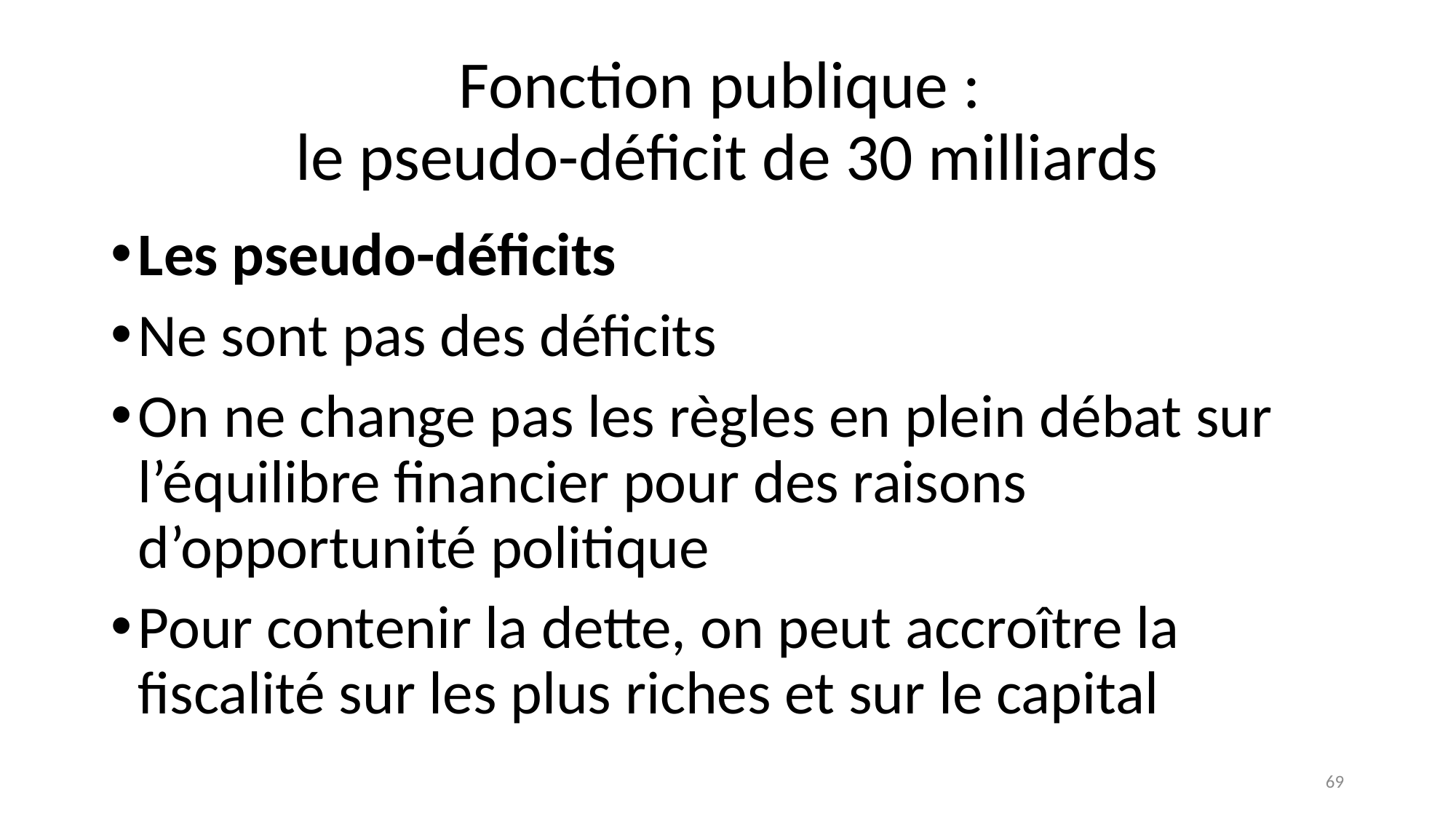

# Fonction publique : le pseudo-déficit de 30 milliards
Les pseudo-déficits
Ne sont pas des déficits
On ne change pas les règles en plein débat sur l’équilibre financier pour des raisons d’opportunité politique
Pour contenir la dette, on peut accroître la fiscalité sur les plus riches et sur le capital
69